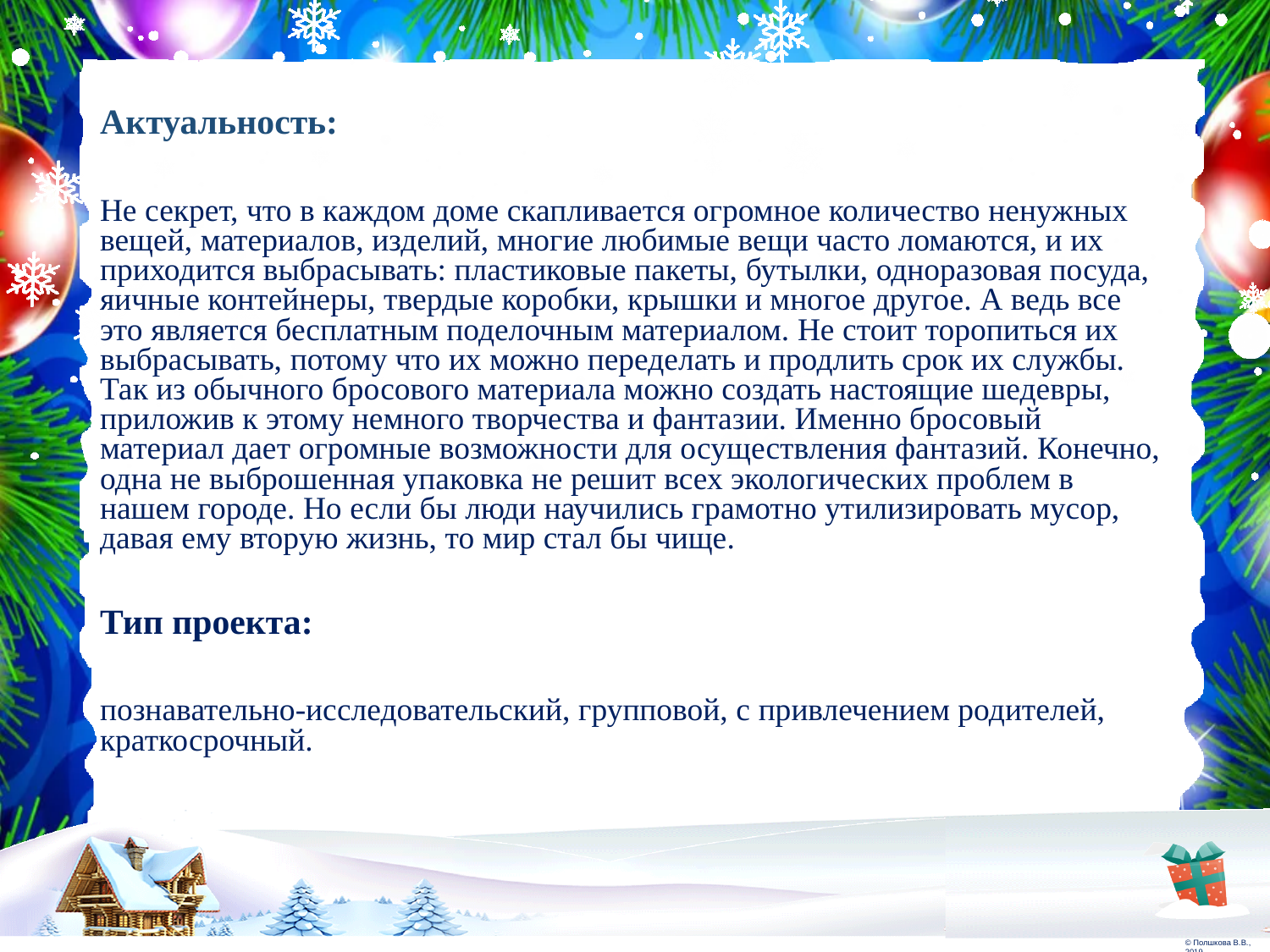

#
Актуальность:

Не секрет, что в каждом доме скапливается огромное количество ненужных вещей, материалов, изделий, многие любимые вещи часто ломаются, и их приходится выбрасывать: пластиковые пакеты, бутылки, одноразовая посуда, яичные контейнеры, твердые коробки, крышки и многое другое. А ведь все это является бесплатным поделочным материалом. Не стоит торопиться их выбрасывать, потому что их можно переделать и продлить срок их службы. Так из обычного бросового материала можно создать настоящие шедевры, приложив к этому немного творчества и фантазии. Именно бросовый материал дает огромные возможности для осуществления фантазий. Конечно, одна не выброшенная упаковка не решит всех экологических проблем в нашем городе. Но если бы люди научились грамотно утилизировать мусор, давая ему вторую жизнь, то мир стал бы чище.

Тип проекта:

познавательно-исследовательский, групповой, с привлечением родителей, краткосрочный.